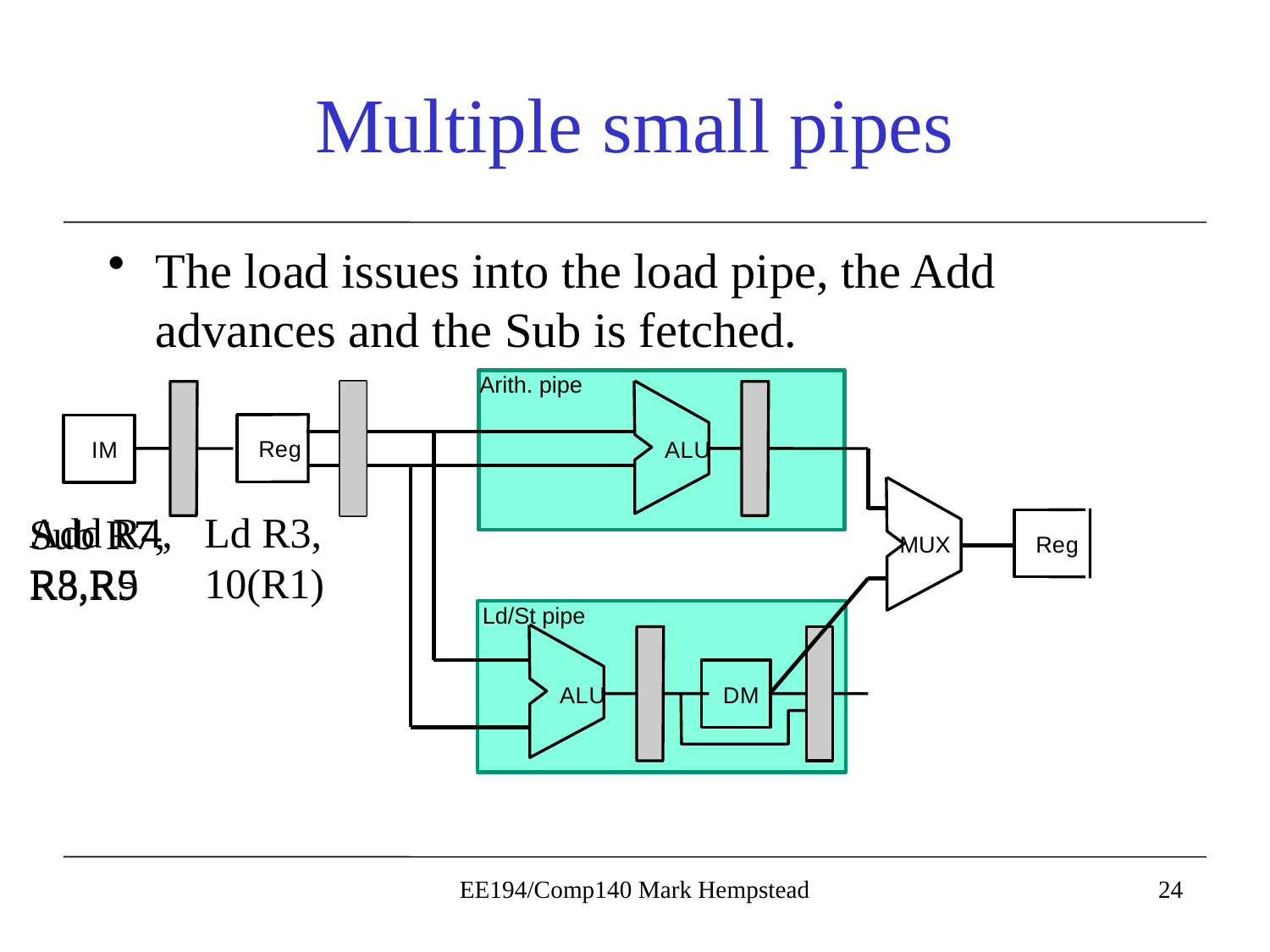

# Multiple small pipes
The load issues into the load pipe, the Add advances and the Sub is fetched.

Arith. pipe

R
e
g
I
M
A
L
U

Add R4, R3,R5
Ld R3, 10(R1)
Sub R7, R8,R9

R
e
g
MUX

Ld/St pipe

A
L
U
D
M

EE194/Comp140 Mark Hempstead